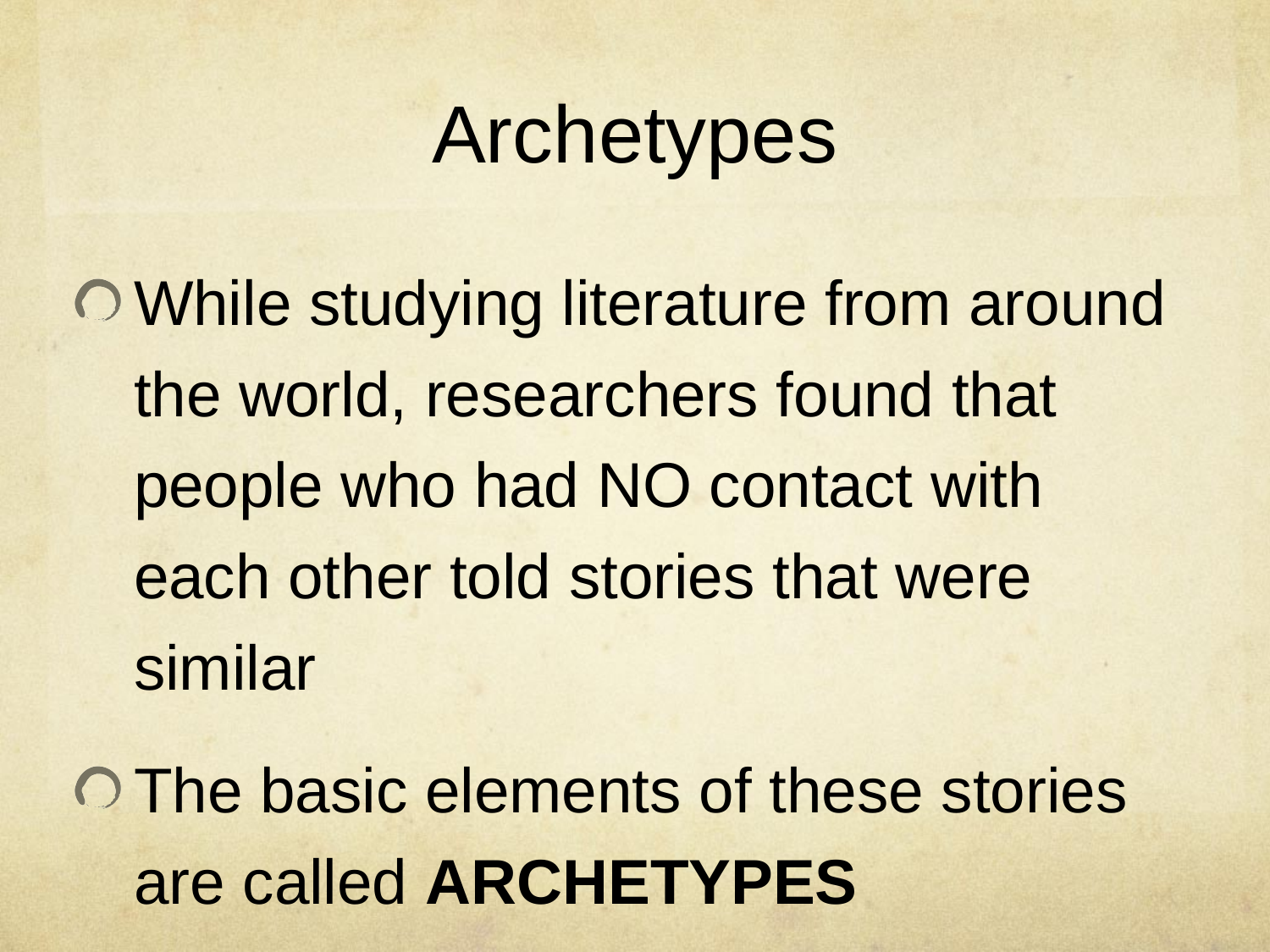

# Archetypes
While studying literature from around the world, researchers found that people who had NO contact with each other told stories that were similar
The basic elements of these stories are called ARCHETYPES